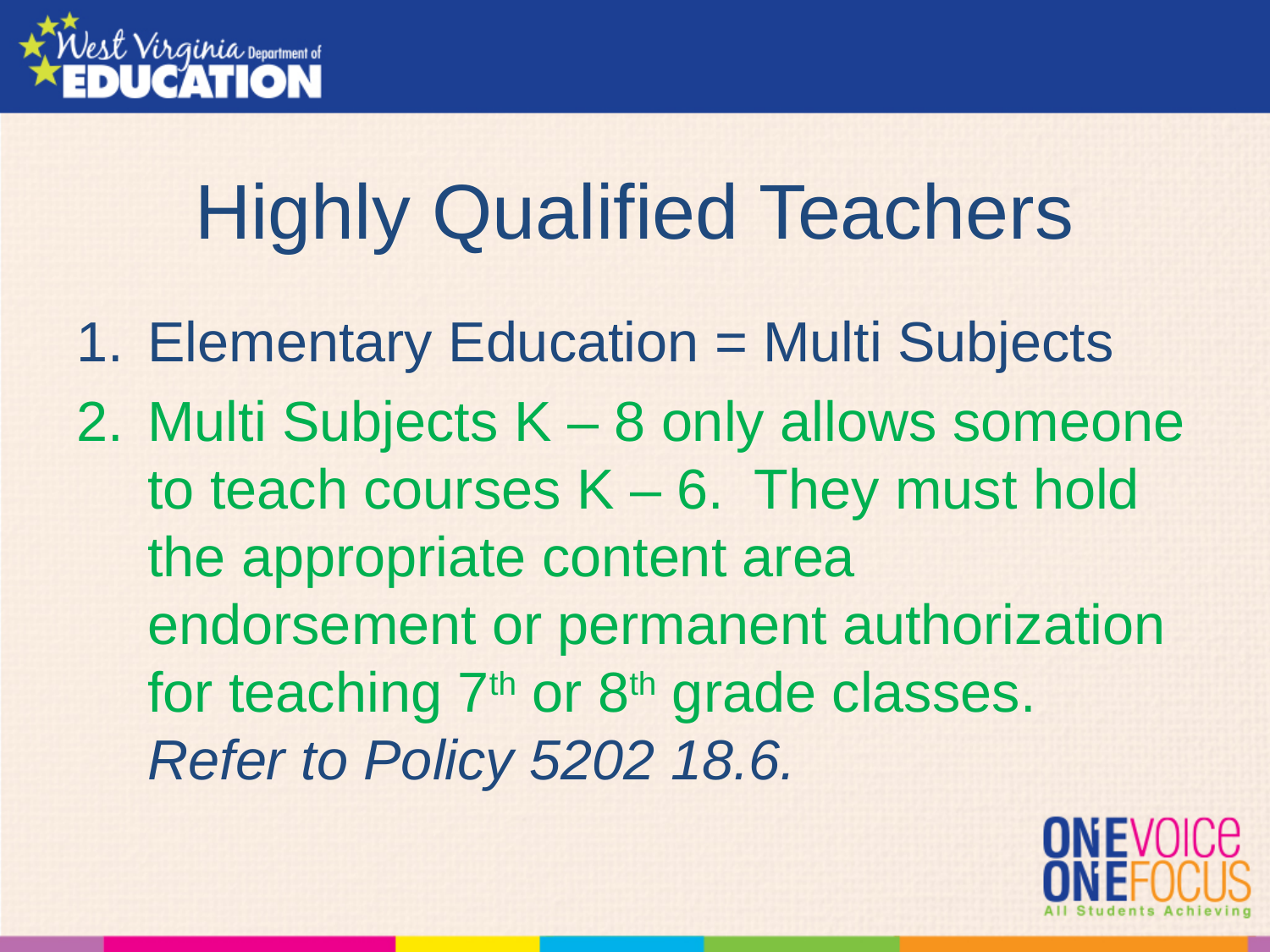

# Highly Qualified Teachers
Elementary Education = Multi Subjects
Multi Subjects K – 8 only allows someone to teach courses K – 6.  They must hold the appropriate content area endorsement or permanent authorization for teaching 7th or 8th grade classes.  Refer to Policy 5202 18.6.